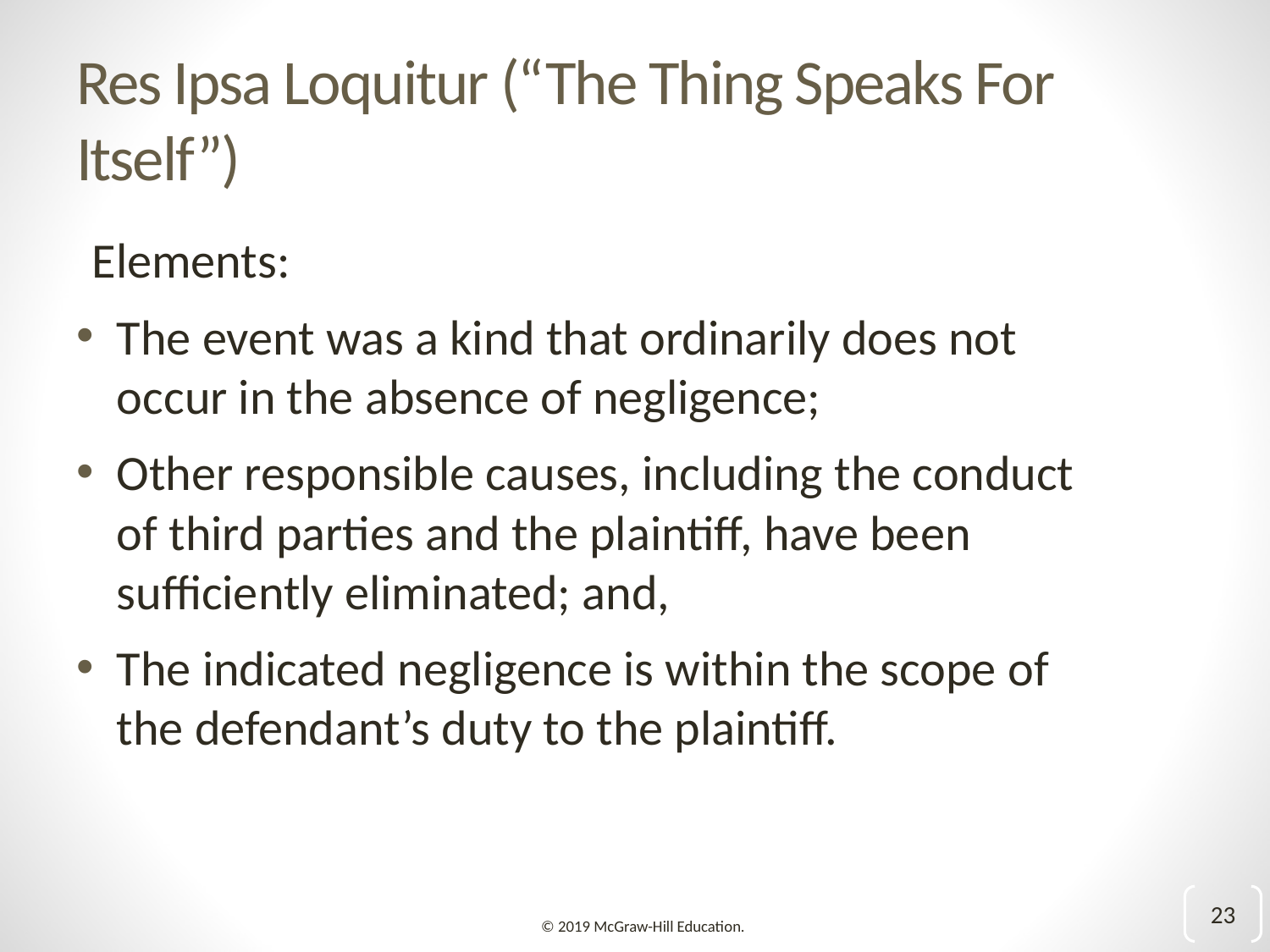

# Res Ipsa Loquitur (“The Thing Speaks For Itself”)
Elements:
The event was a kind that ordinarily does not occur in the absence of negligence;
Other responsible causes, including the conduct of third parties and the plaintiff, have been sufficiently eliminated; and,
The indicated negligence is within the scope of the defendant’s duty to the plaintiff.
23